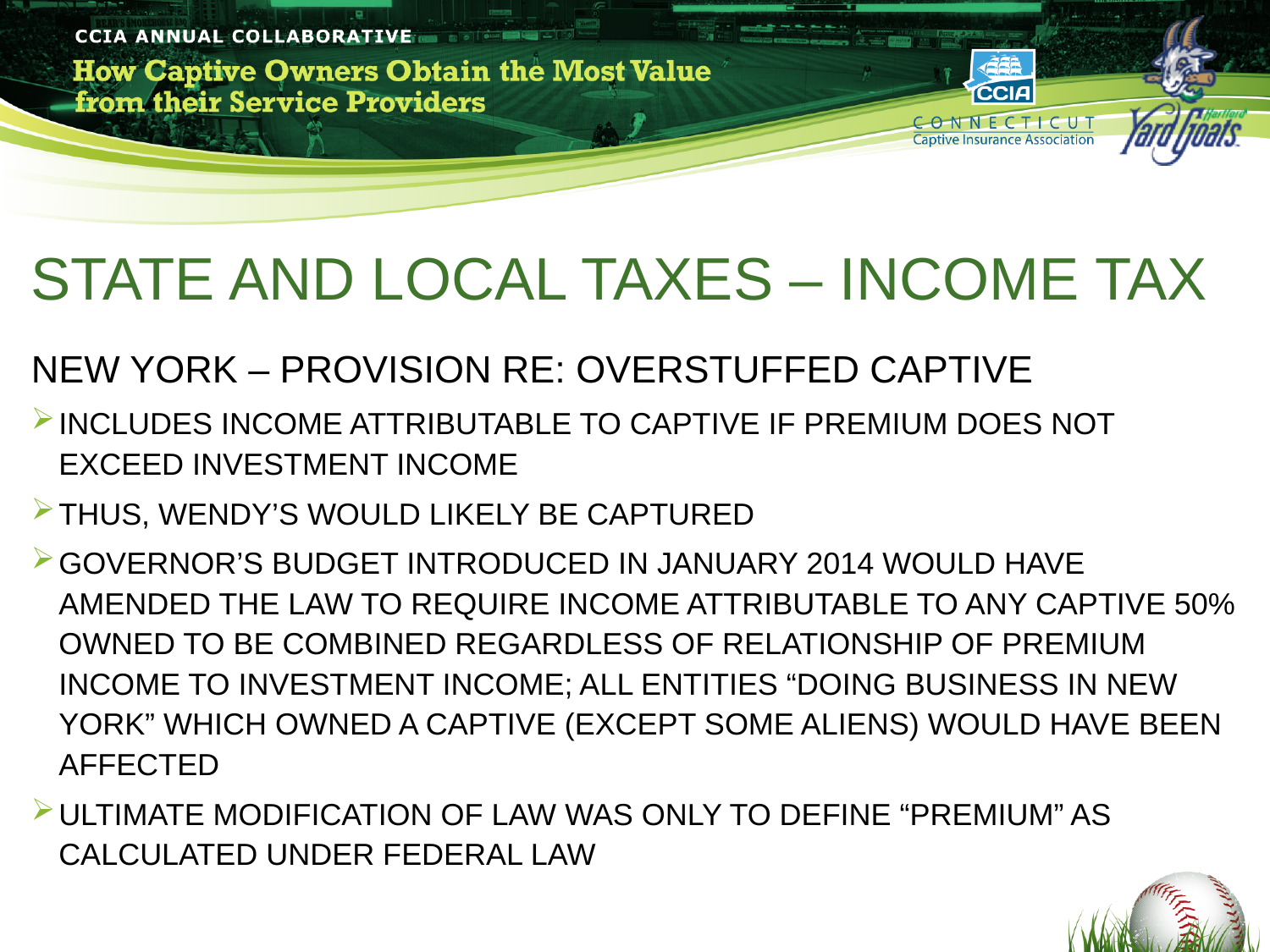

#
STATE AND LOCAL TAXES – INCOME TAX
NEW YORK – PROVISION RE: OVERSTUFFED CAPTIVE
INCLUDES INCOME ATTRIBUTABLE TO CAPTIVE IF PREMIUM DOES NOT EXCEED INVESTMENT INCOME
THUS, WENDY’S WOULD LIKELY BE CAPTURED
GOVERNOR’S BUDGET INTRODUCED IN JANUARY 2014 WOULD HAVE AMENDED THE LAW TO REQUIRE INCOME ATTRIBUTABLE TO ANY CAPTIVE 50% OWNED TO BE COMBINED REGARDLESS OF RELATIONSHIP OF PREMIUM INCOME TO INVESTMENT INCOME; ALL ENTITIES “DOING BUSINESS IN NEW YORK” WHICH OWNED A CAPTIVE (EXCEPT SOME ALIENS) WOULD HAVE BEEN AFFECTED
ULTIMATE MODIFICATION OF LAW WAS ONLY TO DEFINE “PREMIUM” AS CALCULATED UNDER FEDERAL LAW